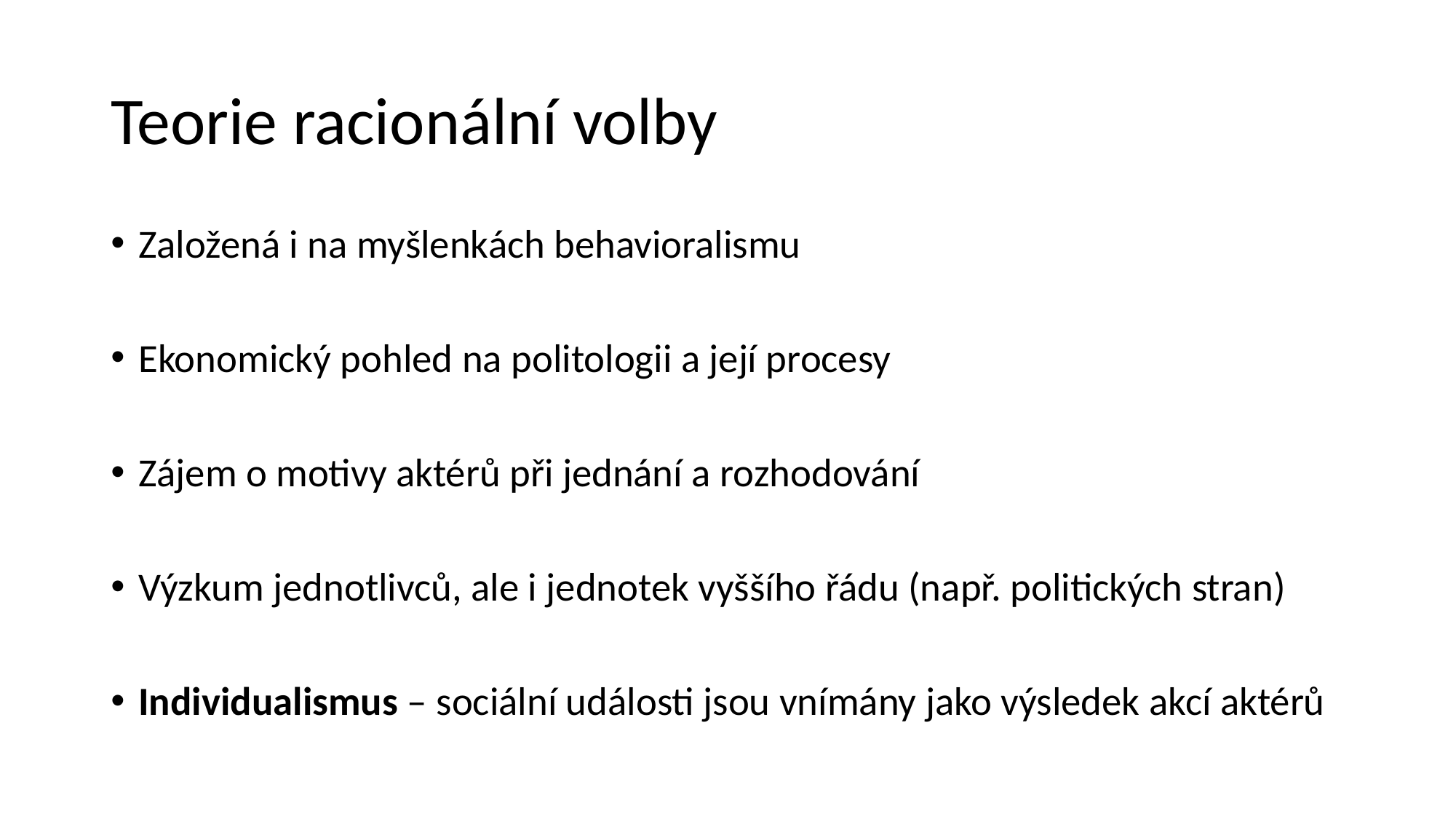

# Teorie racionální volby
Založená i na myšlenkách behavioralismu

Ekonomický pohled na politologii a její procesy

Zájem o motivy aktérů při jednání a rozhodování

Výzkum jednotlivců, ale i jednotek vyššího řádu (např. politických stran)

Individualismus – sociální události jsou vnímány jako výsledek akcí aktérů